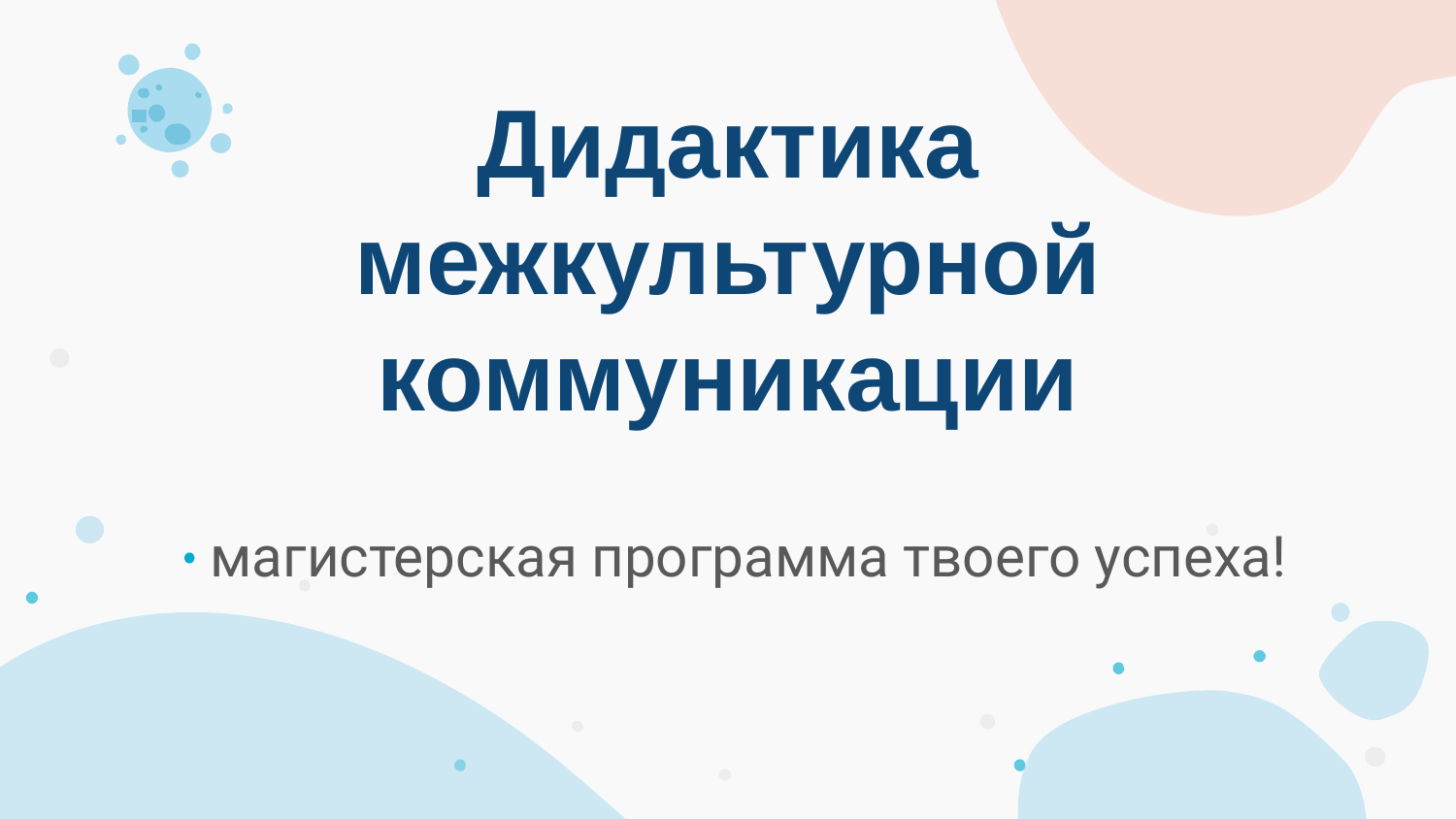

# Дидактика межкультурной коммуникации
магистерская программа твоего успеха!